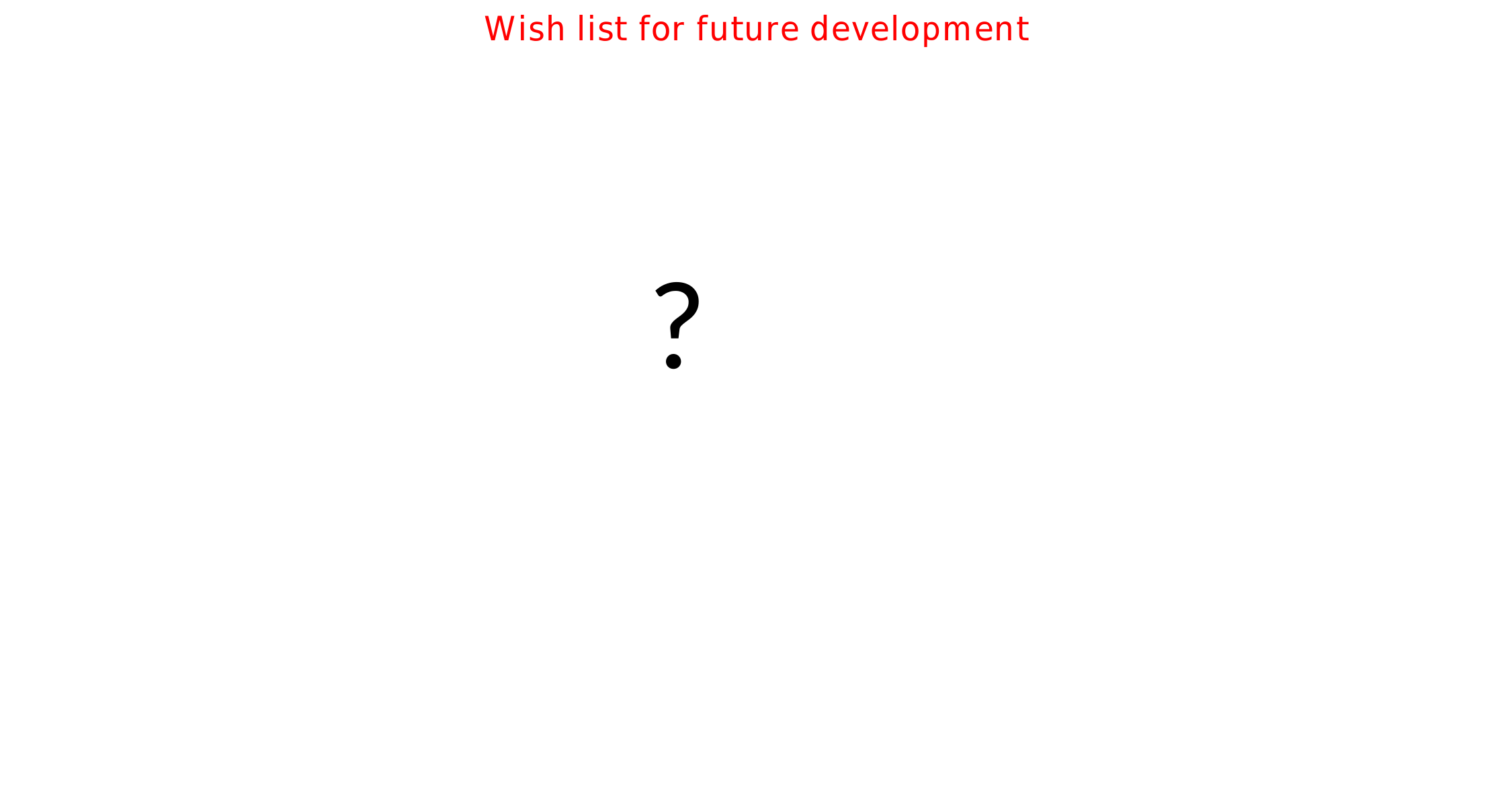

# Wish list for future development
?